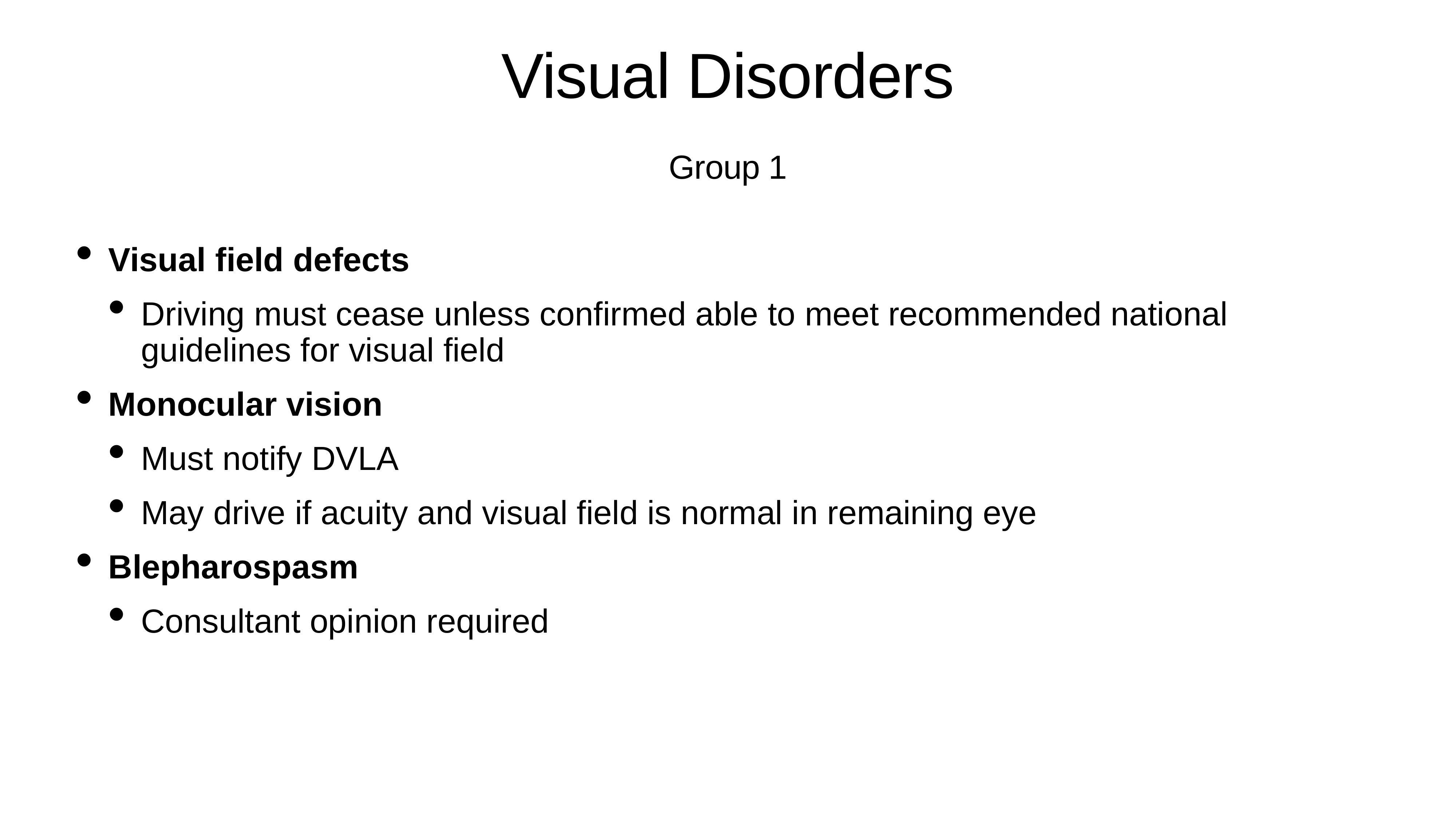

# Visual Disorders
Group 1
Visual field defects
Driving must cease unless confirmed able to meet recommended national guidelines for visual field
Monocular vision
Must notify DVLA
May drive if acuity and visual field is normal in remaining eye
Blepharospasm
Consultant opinion required